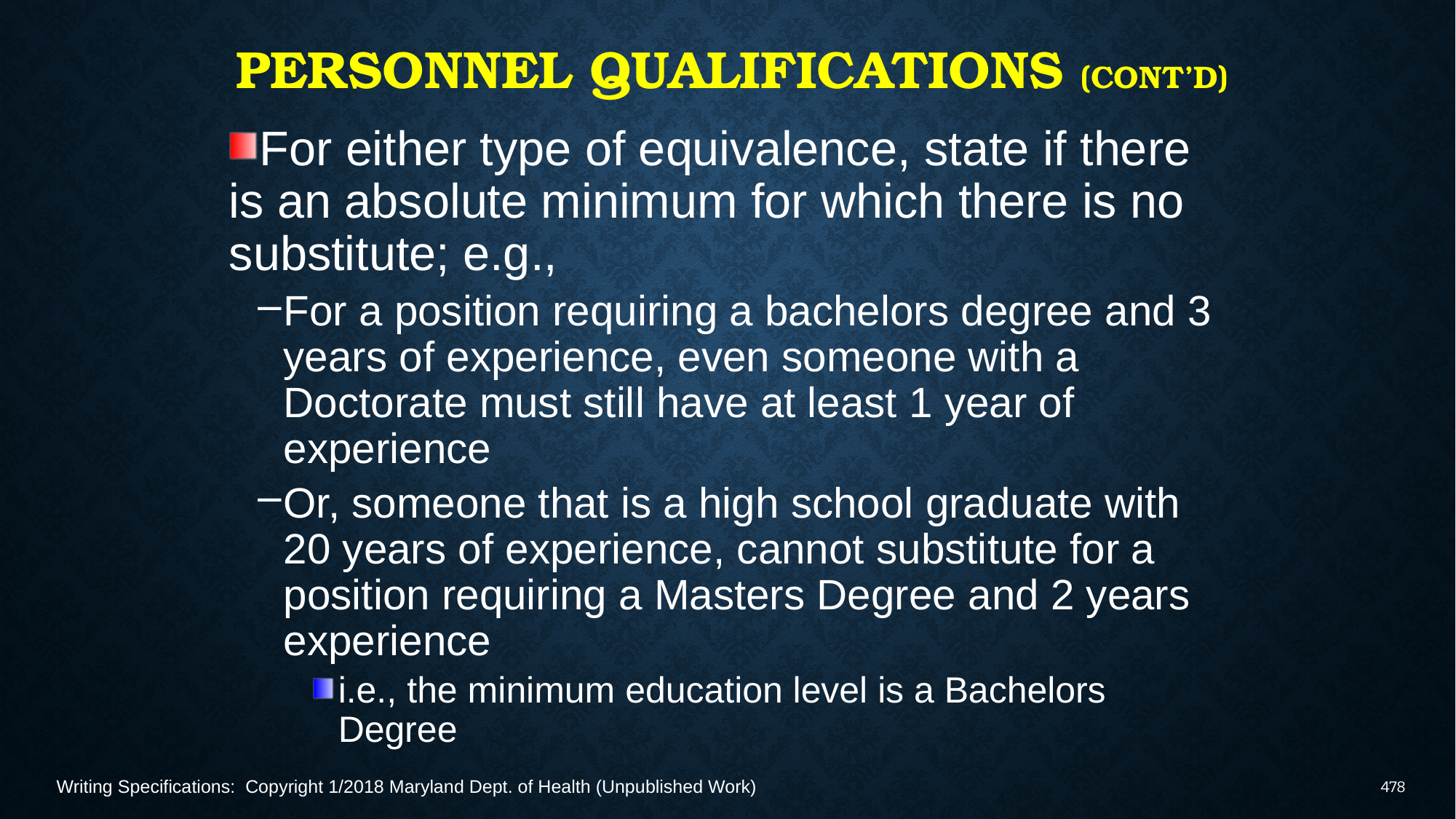

# Personnel Qualifications (Cont’d)
For either type of equivalence, state if there is an absolute minimum for which there is no substitute; e.g.,
For a position requiring a bachelors degree and 3 years of experience, even someone with a Doctorate must still have at least 1 year of experience
Or, someone that is a high school graduate with 20 years of experience, cannot substitute for a position requiring a Masters Degree and 2 years experience
i.e., the minimum education level is a Bachelors Degree

Writing Specifications:  Copyright 1/2018 Maryland Dept. of Health (Unpublished Work)
478